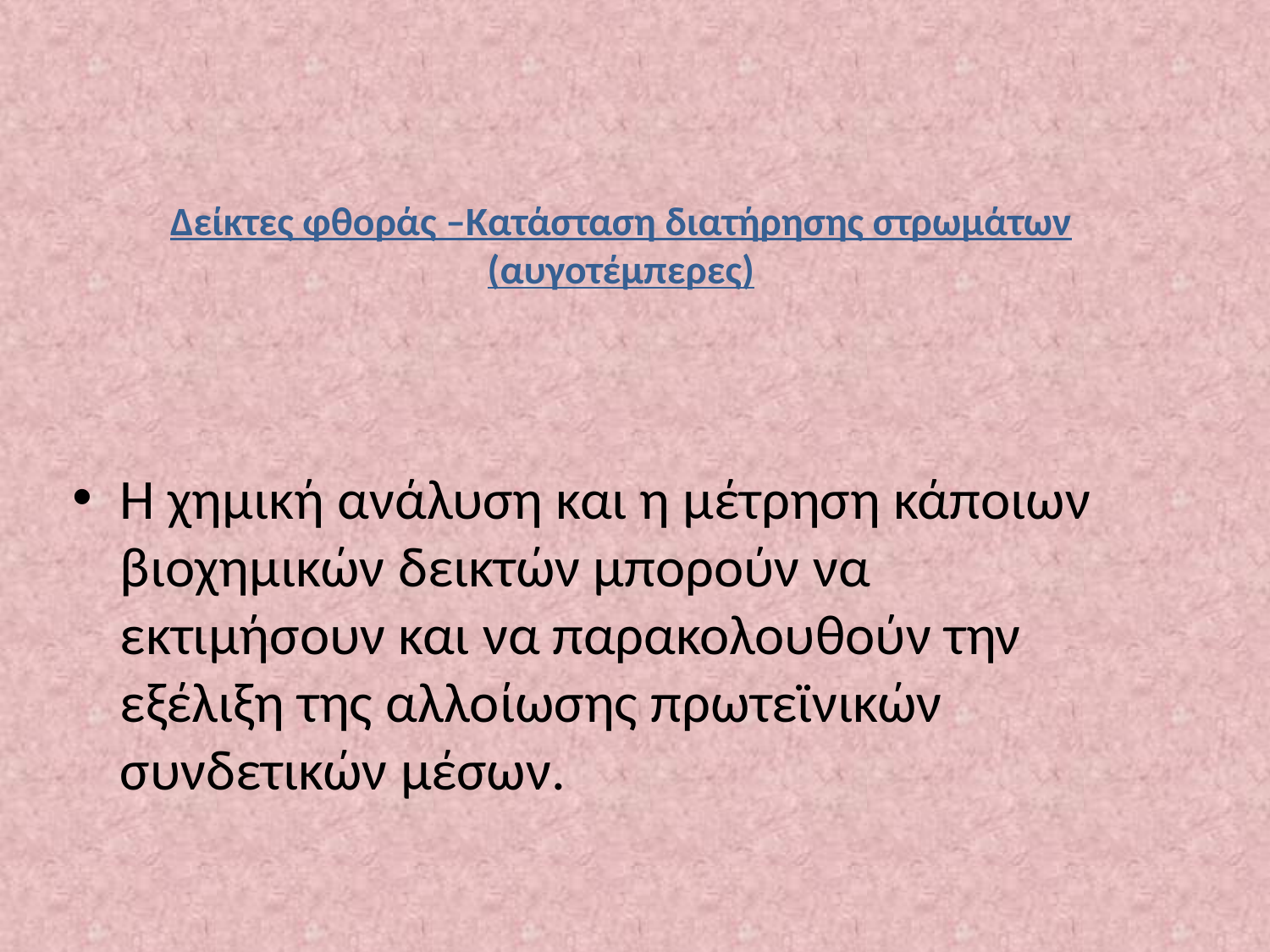

# Δείκτες φθοράς –Κατάσταση διατήρησης στρωμάτων (αυγοτέμπερες)
Η χημική ανάλυση και η μέτρηση κάποιων βιοχημικών δεικτών μπορούν να εκτιμήσουν και να παρακολουθούν την εξέλιξη της αλλοίωσης πρωτεϊνικών συνδετικών μέσων.